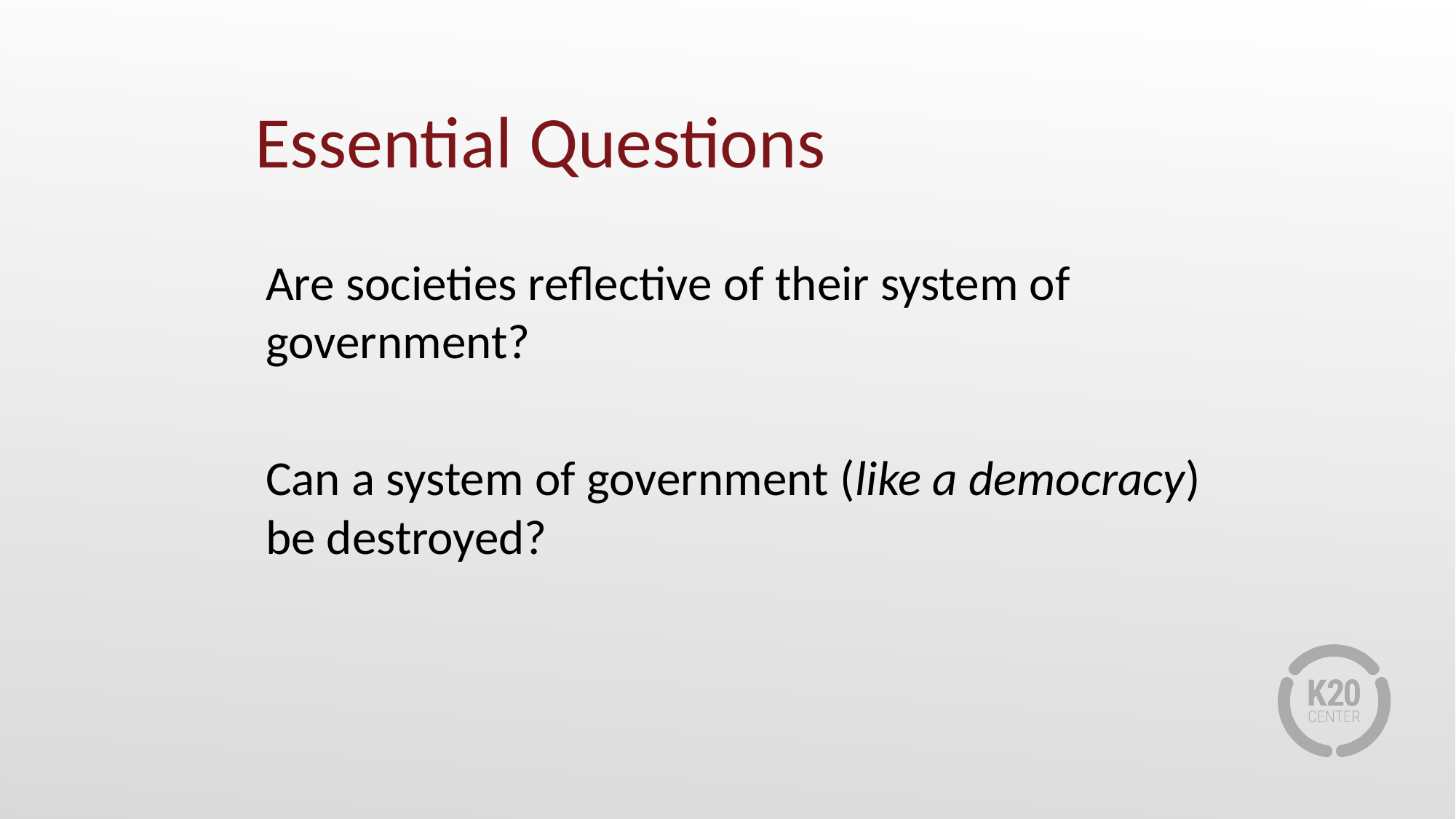

# Essential Questions
Are societies reflective of their system of government?

Can a system of government (like a democracy) be destroyed?